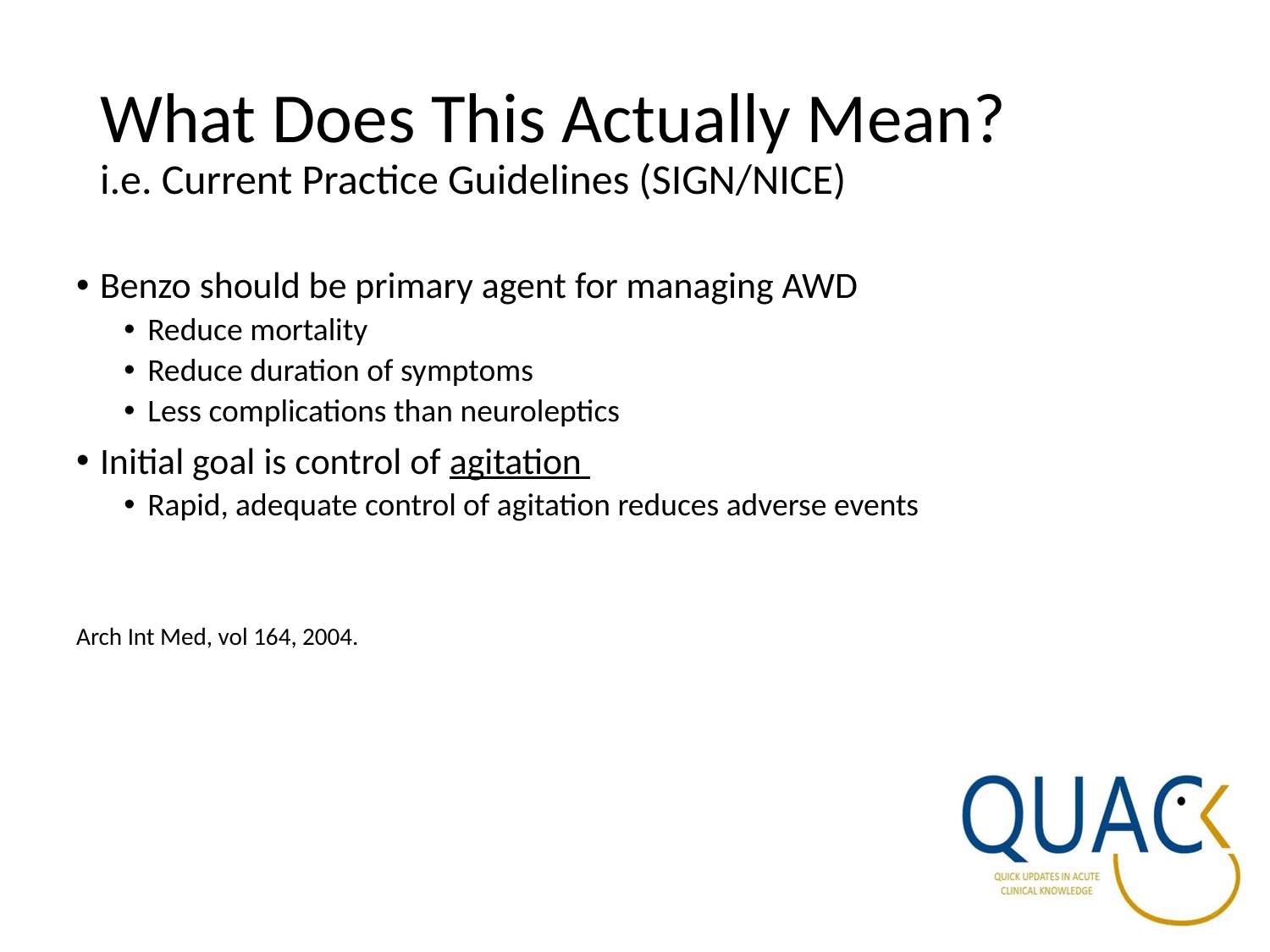

# What Does This Actually Mean? i.e. Current Practice Guidelines (SIGN/NICE)
Benzo should be primary agent for managing AWD
Reduce mortality
Reduce duration of symptoms
Less complications than neuroleptics
Initial goal is control of agitation
Rapid, adequate control of agitation reduces adverse events

Arch Int Med, vol 164, 2004.